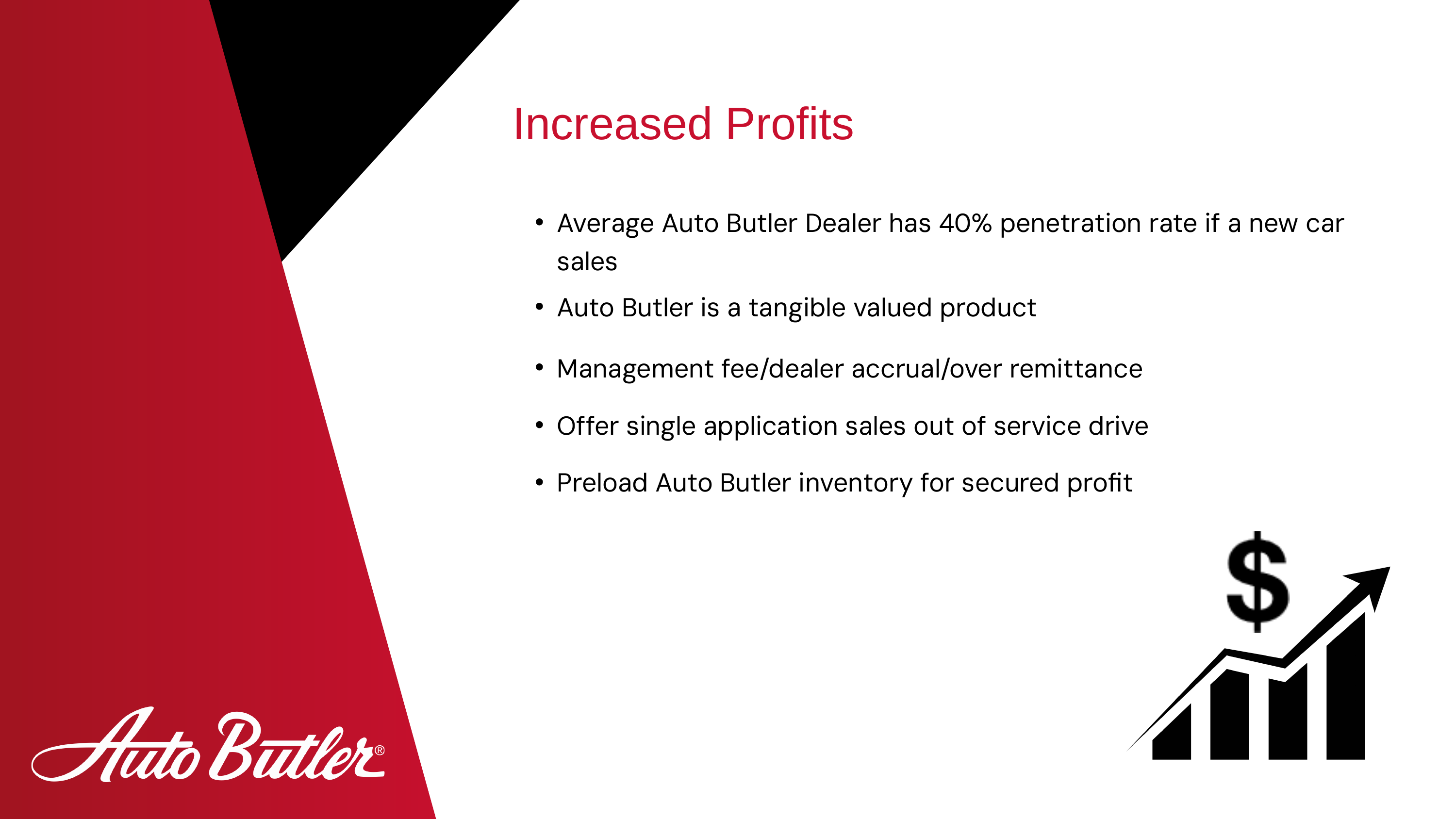

Increased Profits
Average Auto Butler Dealer has 40% penetration rate if a new car sales
Auto Butler is a tangible valued product
Management fee/dealer accrual/over remittance
Offer single application sales out of service drive
Preload Auto Butler inventory for secured profit